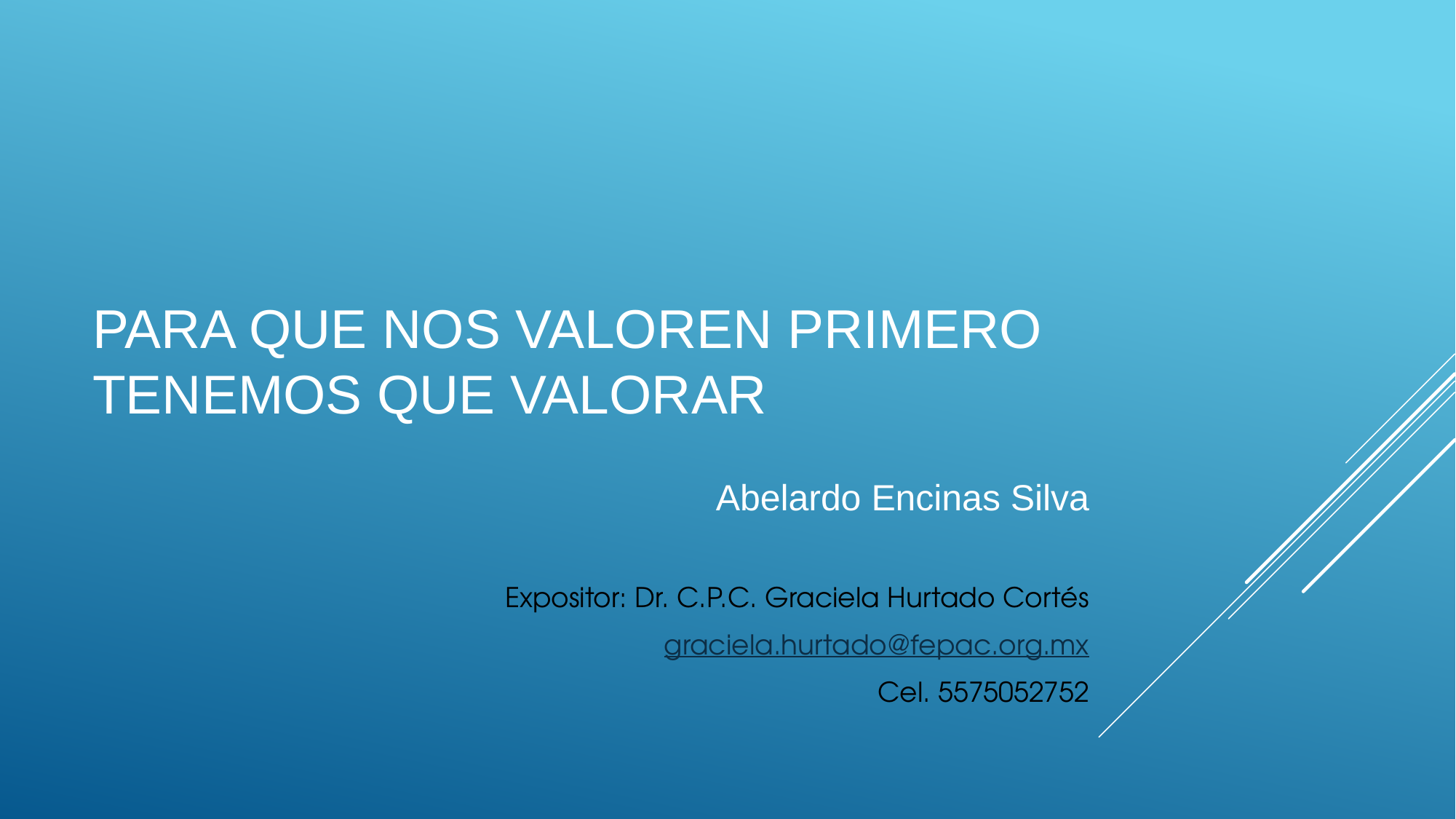

# Para que nos valoren primero tenemos que valorar

Abelardo Encinas Silva

Expositor: Dr. C.P.C. Graciela Hurtado Cortés
graciela.hurtado@fepac.org.mx
Cel. 5575052752